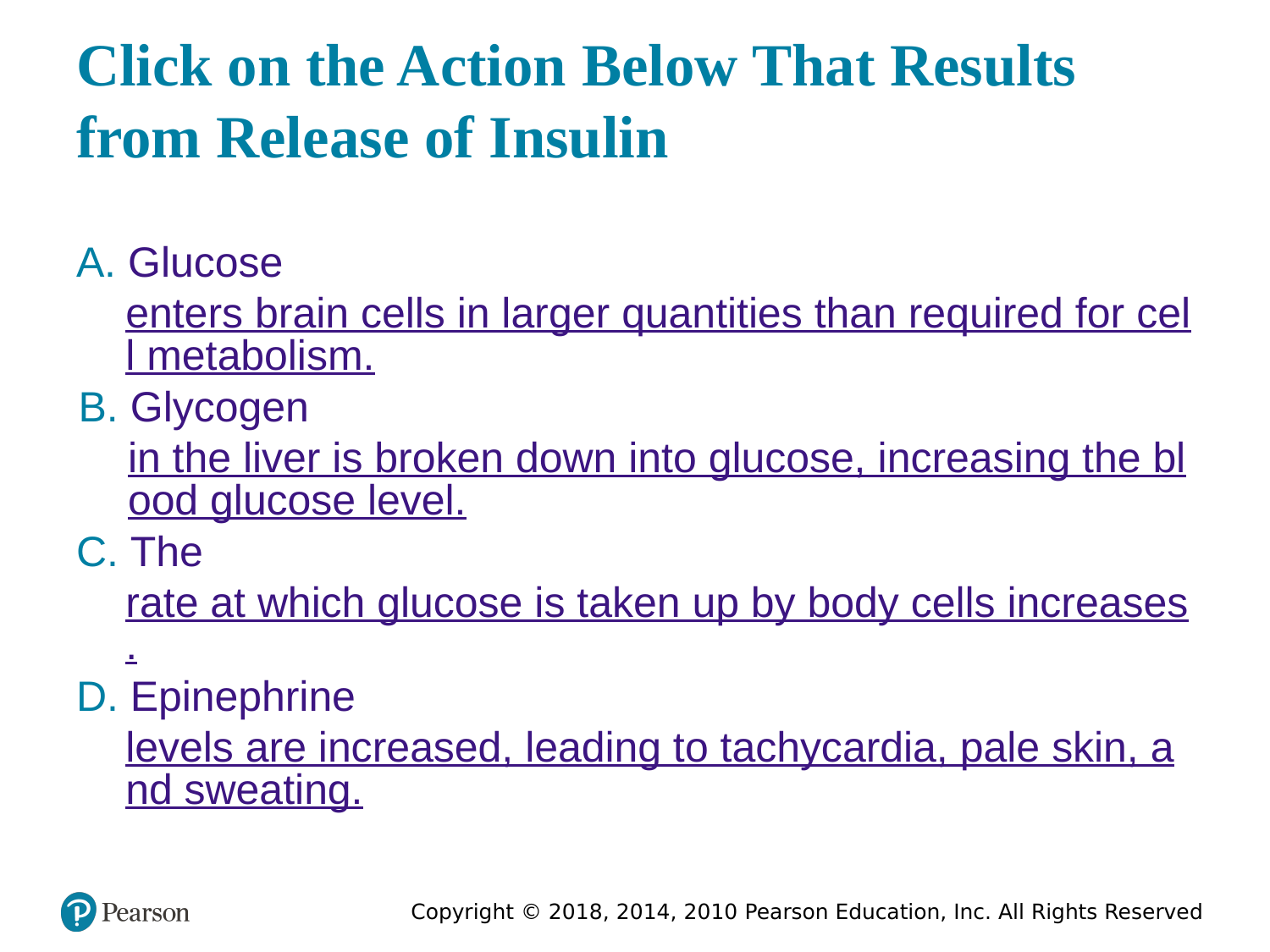

# Click on the Action Below That Results from Release of Insulin
A. Glucose enters brain cells in larger quantities than required for cell metabolism.
B. Glycogen in the liver is broken down into glucose, increasing the blood glucose level.
C. The rate at which glucose is taken up by body cells increases.
D. Epinephrine levels are increased, leading to tachycardia, pale skin, and sweating.